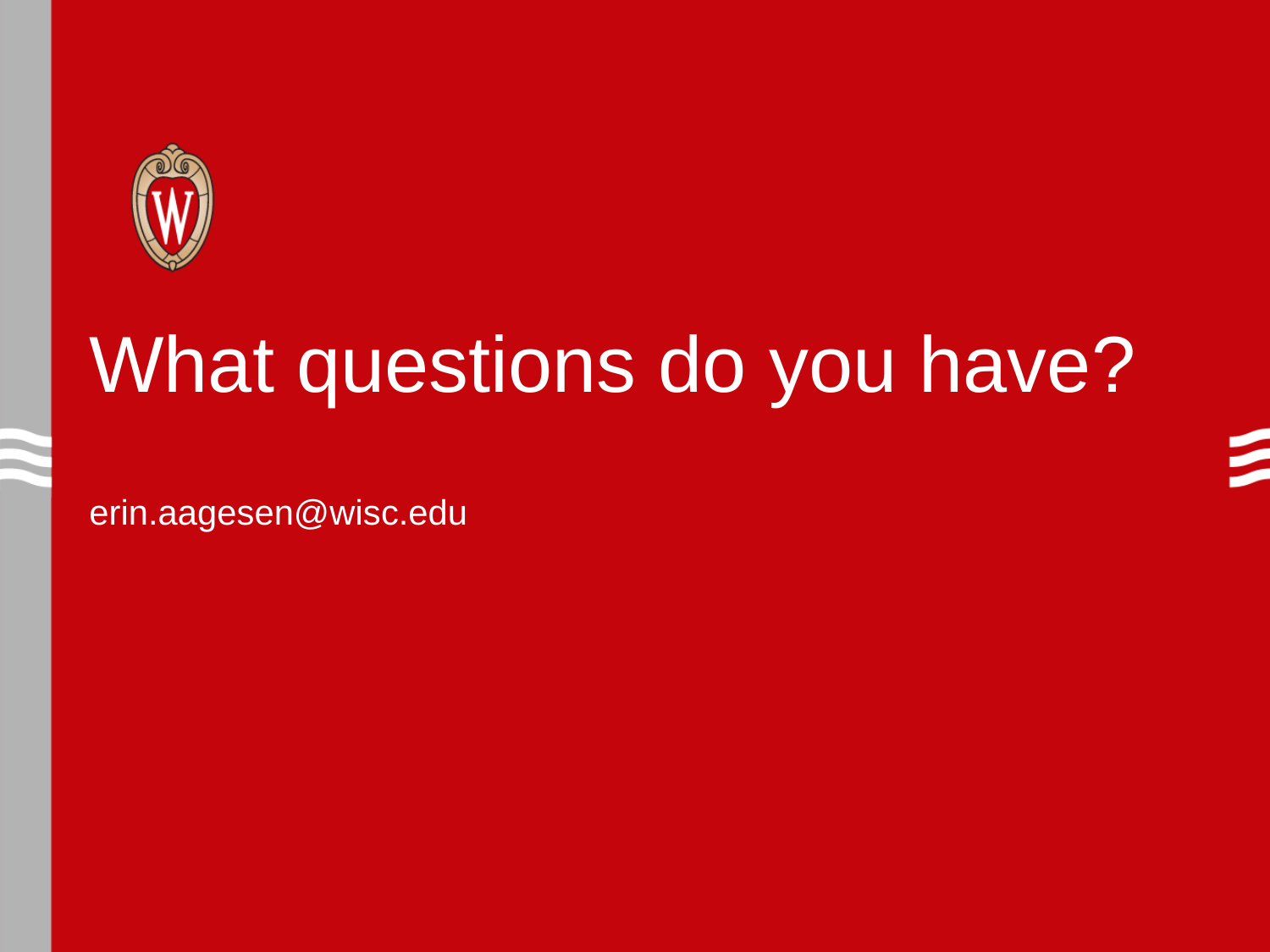

# What questions do you have? erin.aagesen@wisc.edu